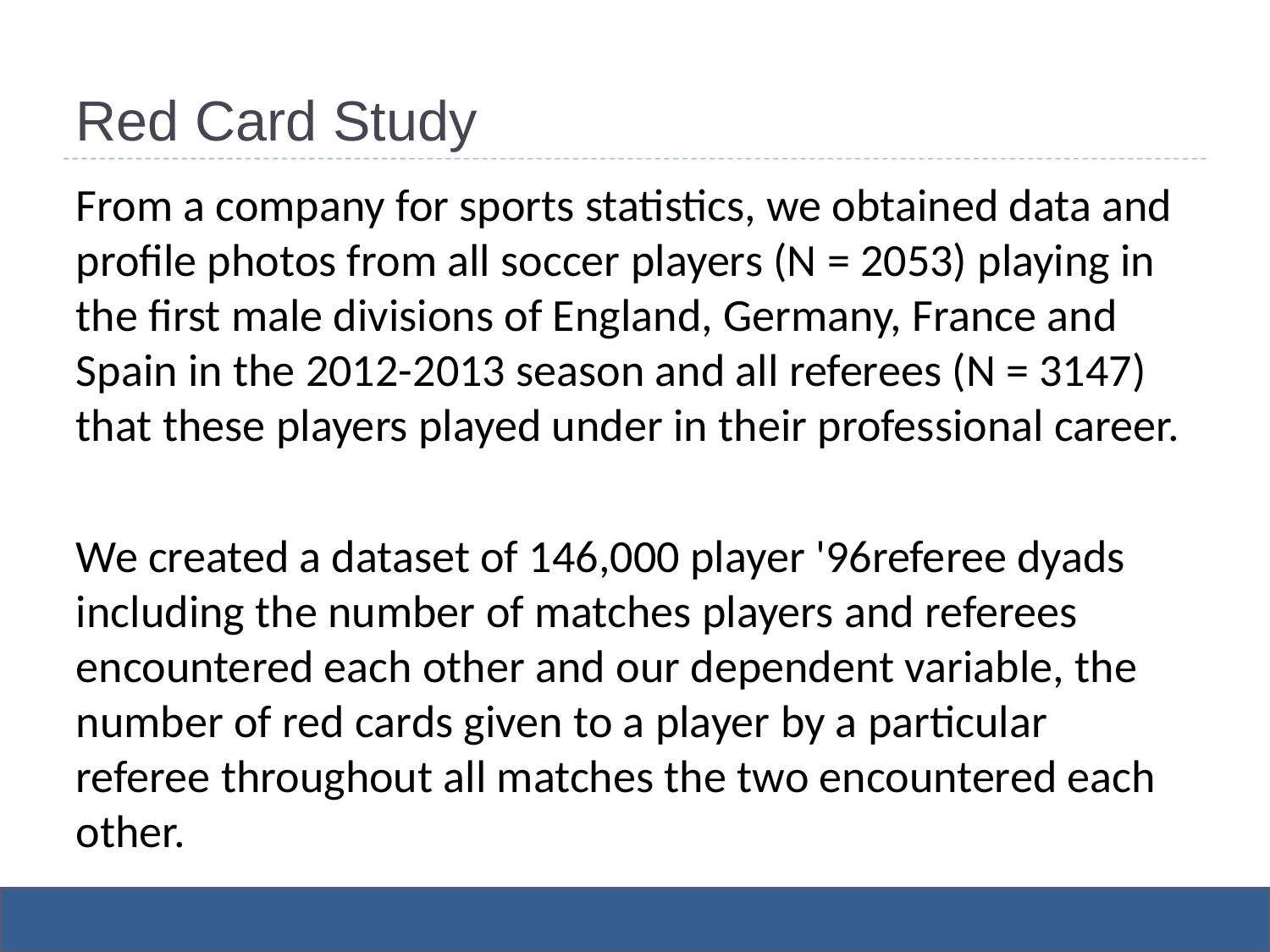

# Red Card Study
From a company for sports statistics, we obtained data and profile photos from all soccer players (N = 2053) playing in the first male divisions of England, Germany, France and Spain in the 2012-2013 season and all referees (N = 3147) that these players played under in their professional career.

We created a dataset of 146,000 player '96referee dyads including the number of matches players and referees encountered each other and our dependent variable, the number of red cards given to a player by a particular referee throughout all matches the two encountered each other.